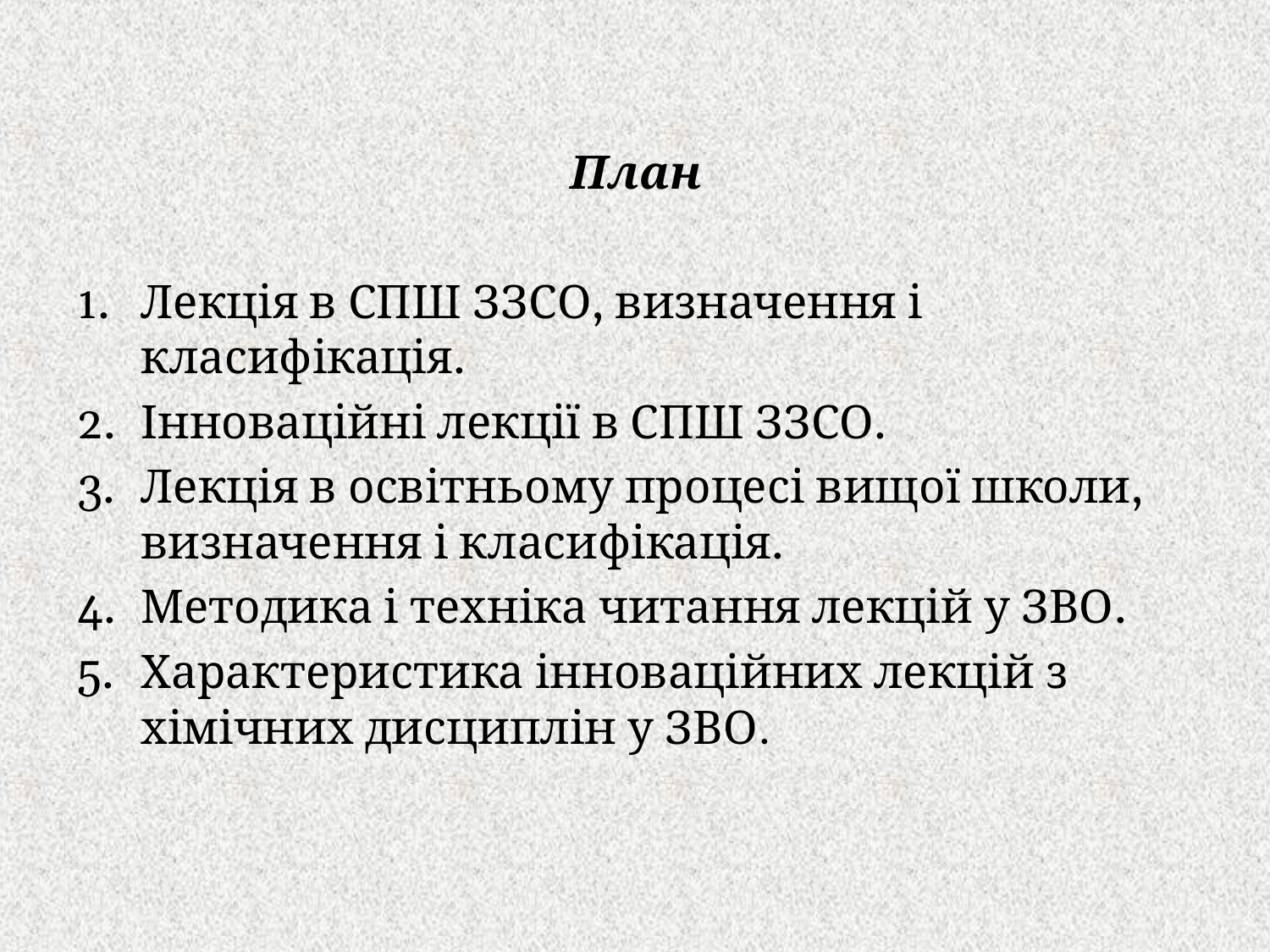

План

Лекція в СПШ ЗЗСО, визначення і класифікація.
Інноваційні лекції в СПШ ЗЗСО.
Лекція в освітньому процесі вищої школи, визначення і класифікація.
Методика і техніка читання лекцій у ЗВО.
Характеристика інноваційних лекцій з хімічних дисциплін у ЗВО.